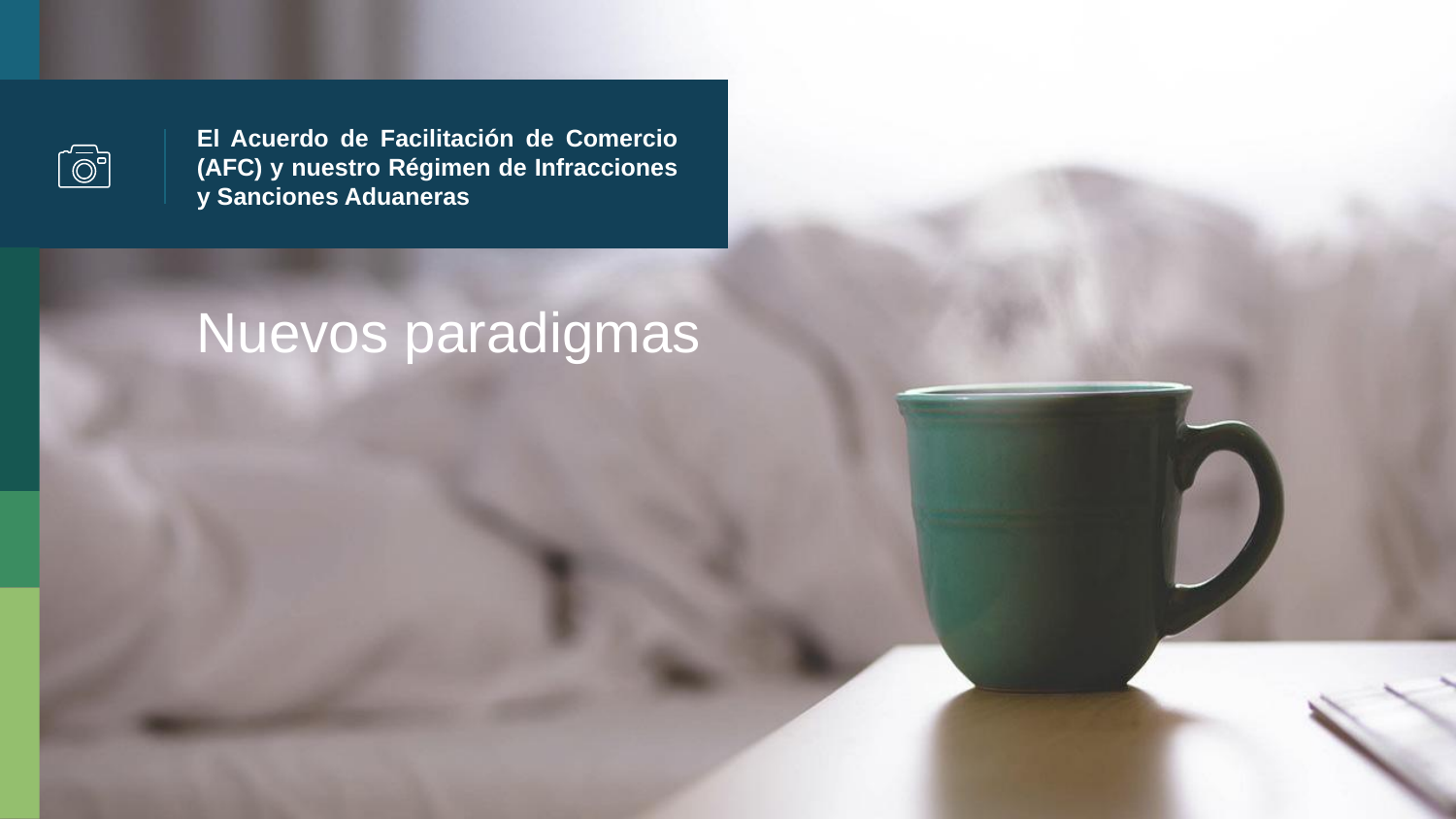

# El Acuerdo de Facilitación de Comercio (AFC) y nuestro Régimen de Infracciones y Sanciones Aduaneras

Nuevos paradigmas